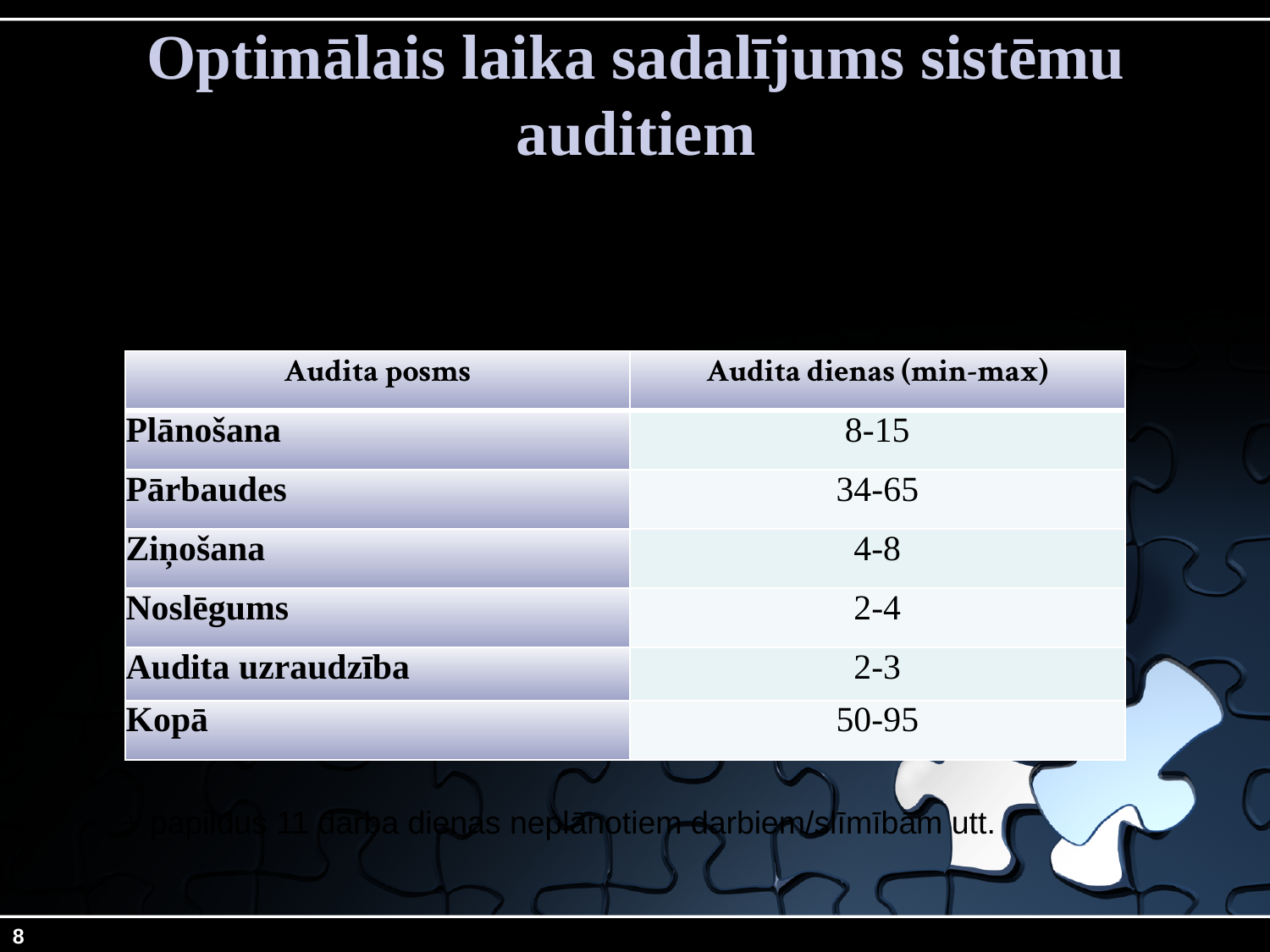

# Optimālais laika sadalījums sistēmu auditiem
| Audita posms | Audita dienas (min-max) |
| --- | --- |
| Plānošana | 8-15 |
| Pārbaudes | 34-65 |
| Ziņošana | 4-8 |
| Noslēgums | 2-4 |
| Audita uzraudzība | 2-3 |
| Kopā | 50-95 |
+ papildus 11 darba dienas neplānotiem darbiem/slīmībām utt.
8